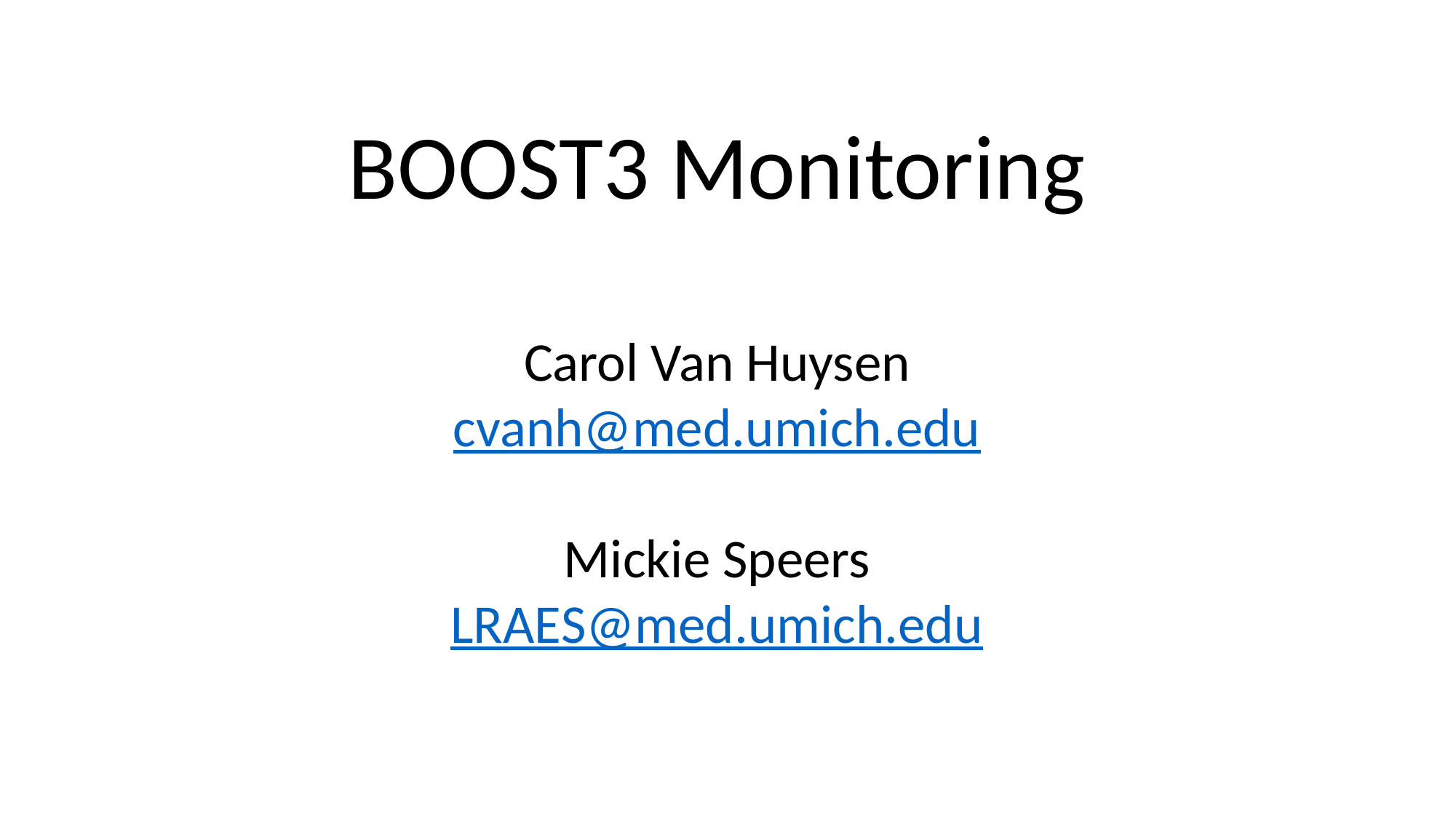

# BOOST3 Monitoring Carol Van Huysen cvanh@med.umich.edu Mickie Speers LRAES@med.umich.edu